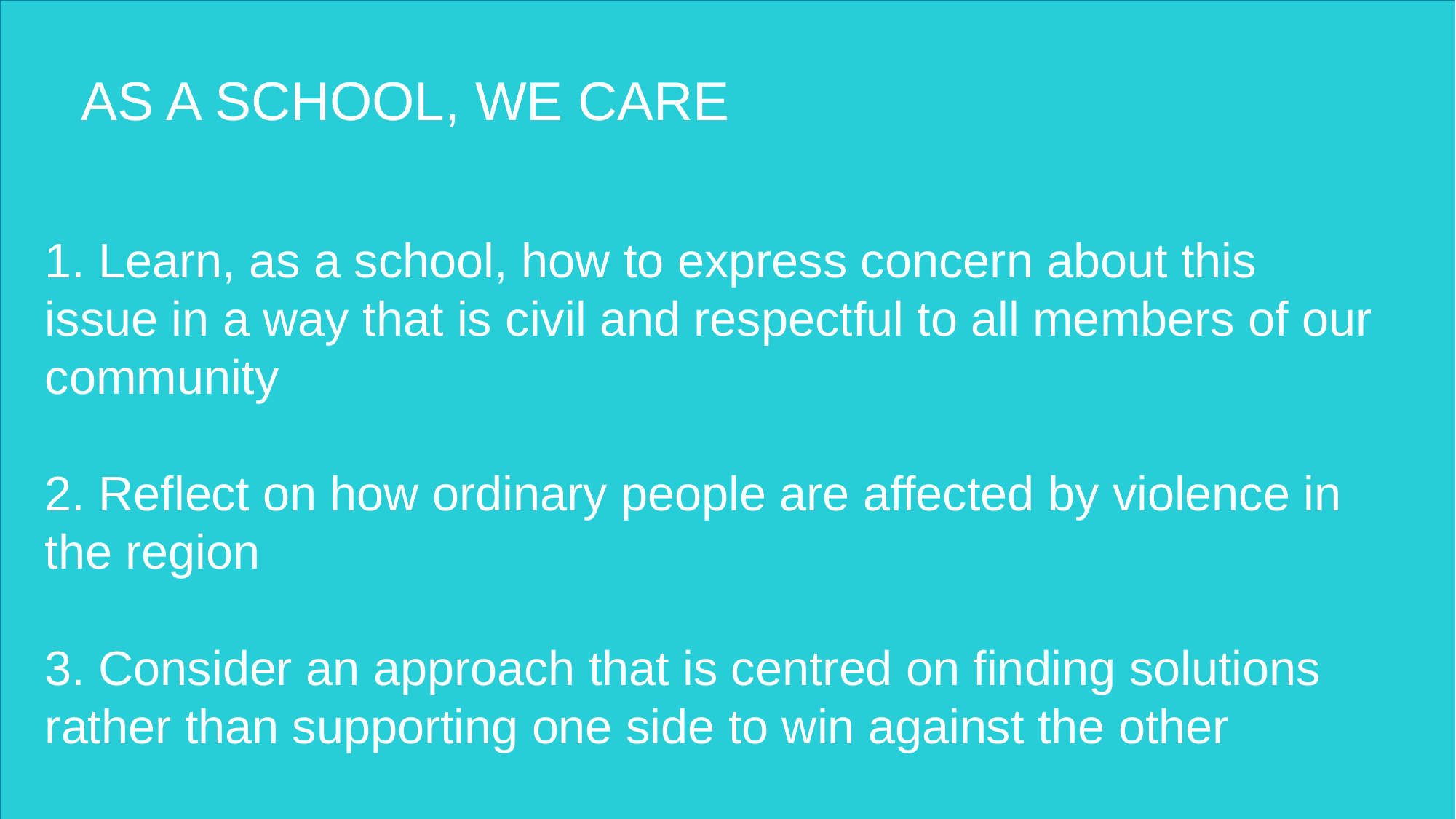

# AS A SCHOOL, WE CARE

1. Learn, as a school, how to express concern about this issue in a way that is civil and respectful to all members of our community

2. Reflect on how ordinary people are affected by violence in the region

3. Consider an approach that is centred on finding solutions rather than supporting one side to win against the other